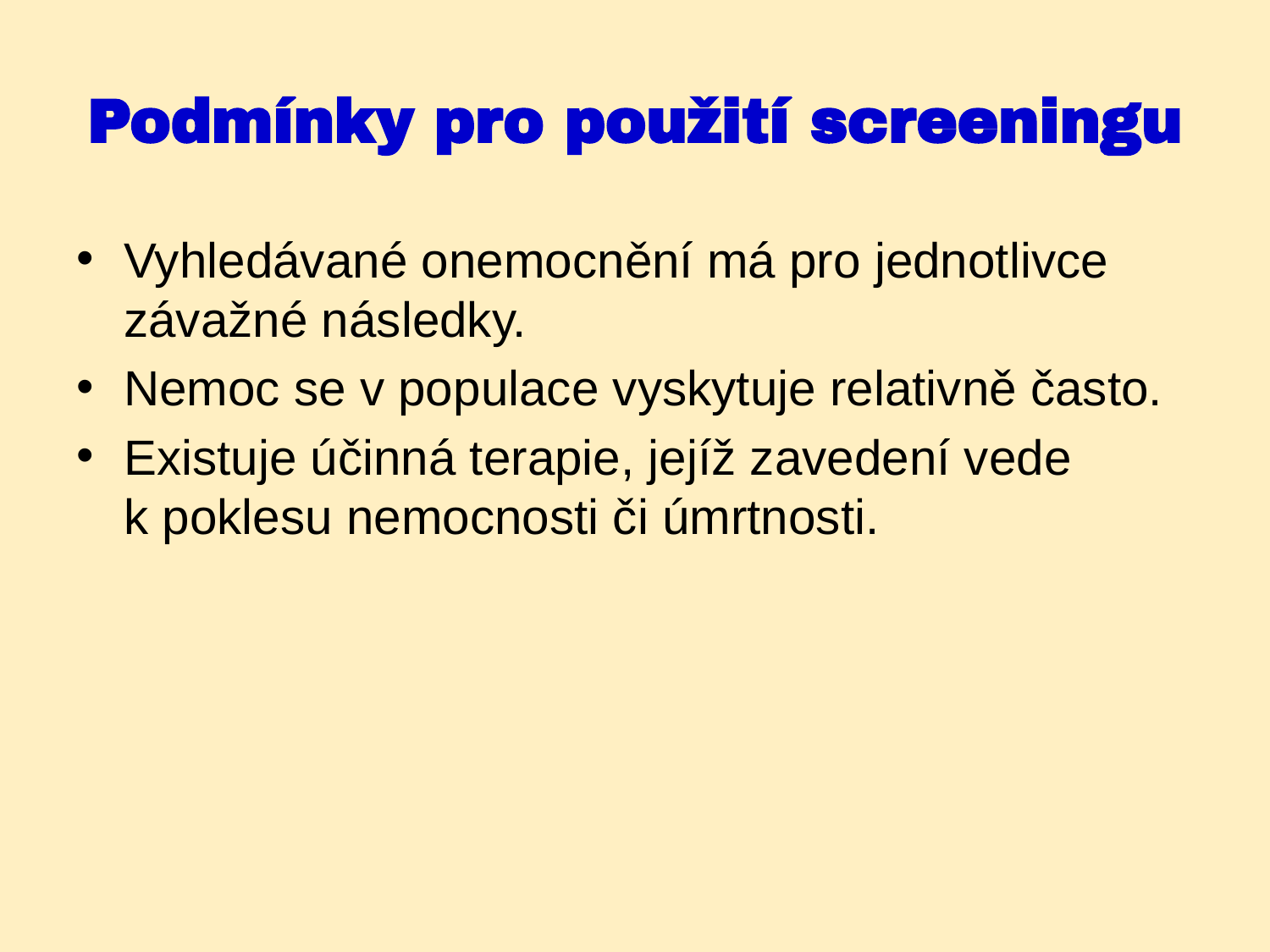

# Podmínky pro použití screeningu
Vyhledávané onemocnění má pro jednotlivce závažné následky.
Nemoc se v populace vyskytuje relativně často.
Existuje účinná terapie, jejíž zavedení vede      k poklesu nemocnosti či úmrtnosti.